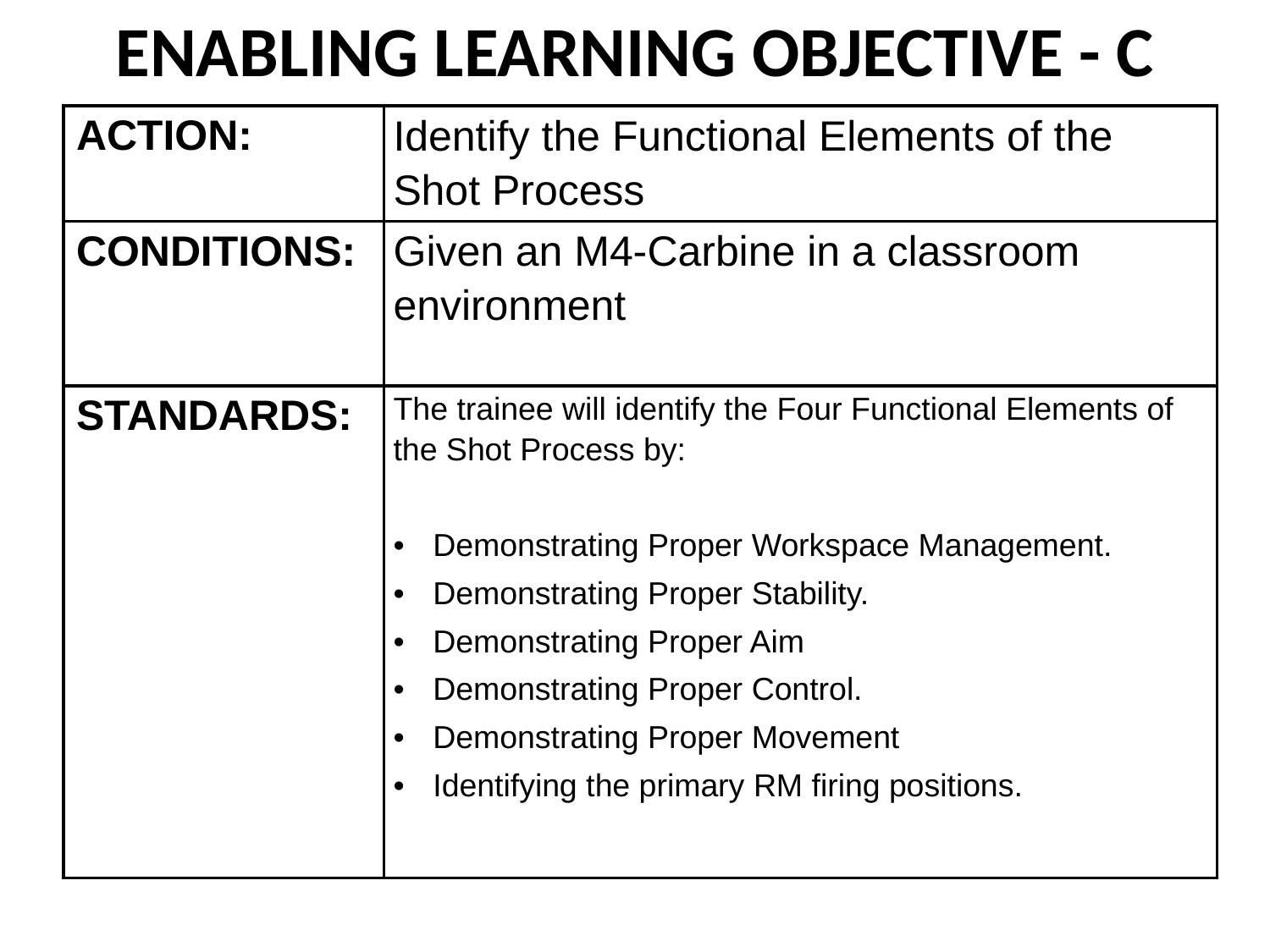

# ENABLING LEARNING OBJECTIVE - C
| ACTION: | Identify the Functional Elements of the Shot Process |
| --- | --- |
| CONDITIONS: | Given an M4-Carbine in a classroom environment |
| STANDARDS: | The trainee will identify the Four Functional Elements of the Shot Process by: Demonstrating Proper Workspace Management. Demonstrating Proper Stability. Demonstrating Proper Aim Demonstrating Proper Control. Demonstrating Proper Movement Identifying the primary RM firing positions. |
32